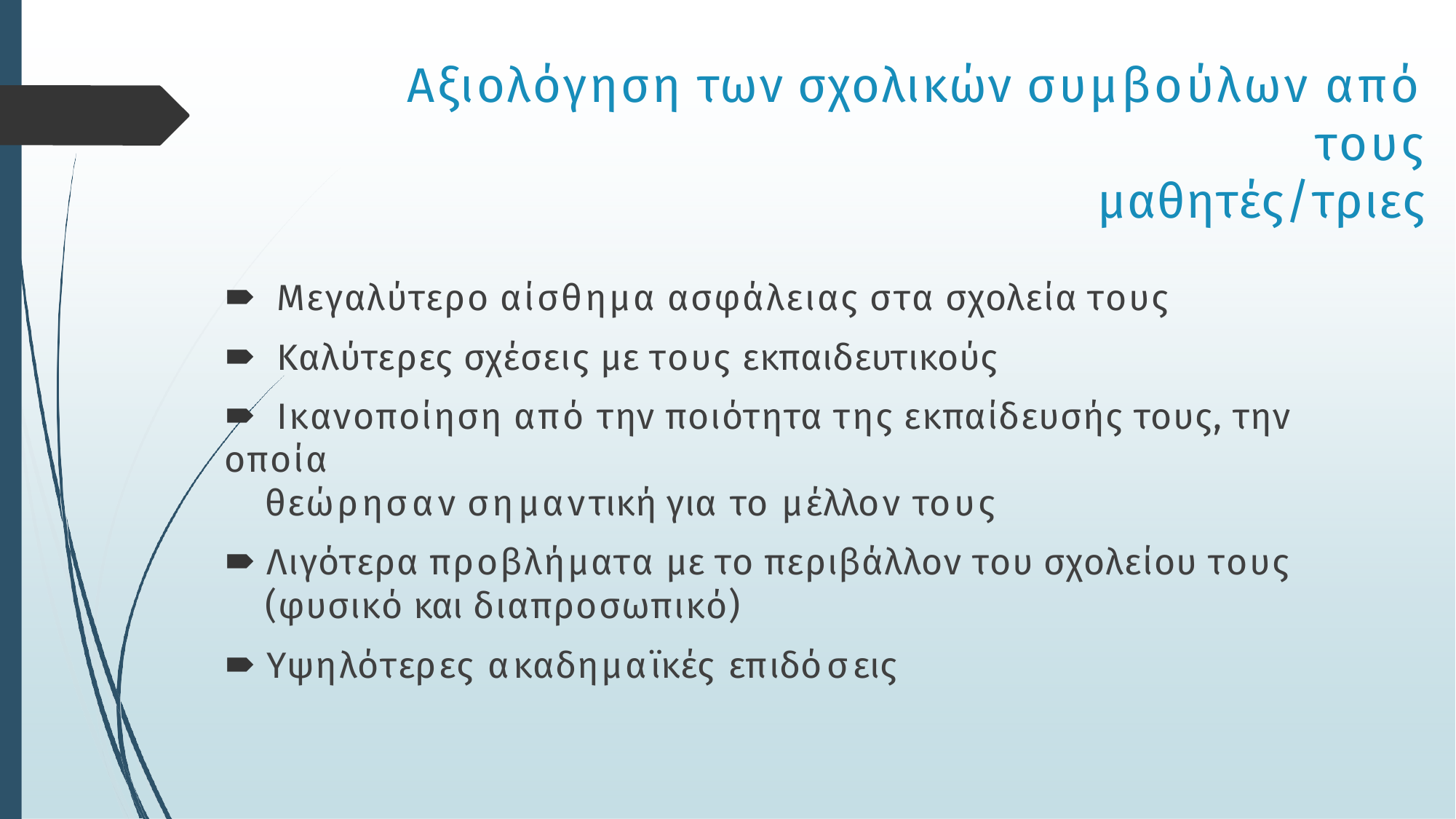

# Αξιολόγηση των σχολικών συμβούλων από τους
μαθητές/τριες
🠶	Μεγαλύτερο αίσθημα ασφάλειας στα σχολεία τους
🠶	Καλύτερες σχέσεις με τους εκπαιδευτικούς
🠶	Ικανοποίηση από την ποιότητα της εκπαίδευσής τους, την οποία
θεώρησαν σημαντική για το μέλλον τους
🠶 Λιγότερα προβλήματα με το περιβάλλον του σχολείου τους
(φυσικό και διαπροσωπικό)
🠶 Υψηλότερες ακαδημαϊκές επιδόσεις